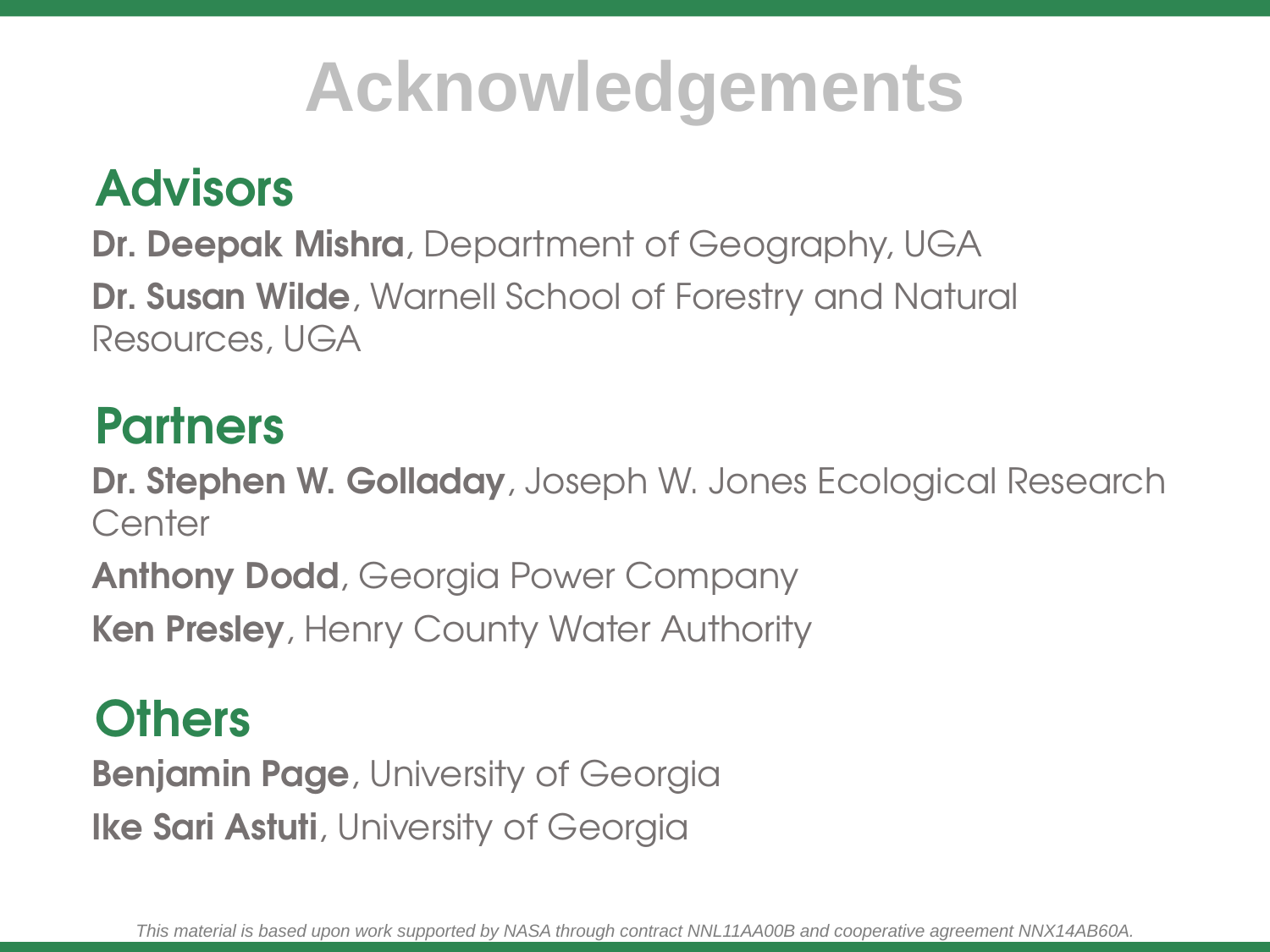

Advisors
Dr. Deepak Mishra, Department of Geography, UGA
Dr. Susan Wilde, Warnell School of Forestry and Natural Resources, UGA
Partners
Dr. Stephen W. Golladay, Joseph W. Jones Ecological Research Center
Anthony Dodd, Georgia Power Company
Ken Presley, Henry County Water Authority
Others
Benjamin Page, University of Georgia
Ike Sari Astuti, University of Georgia